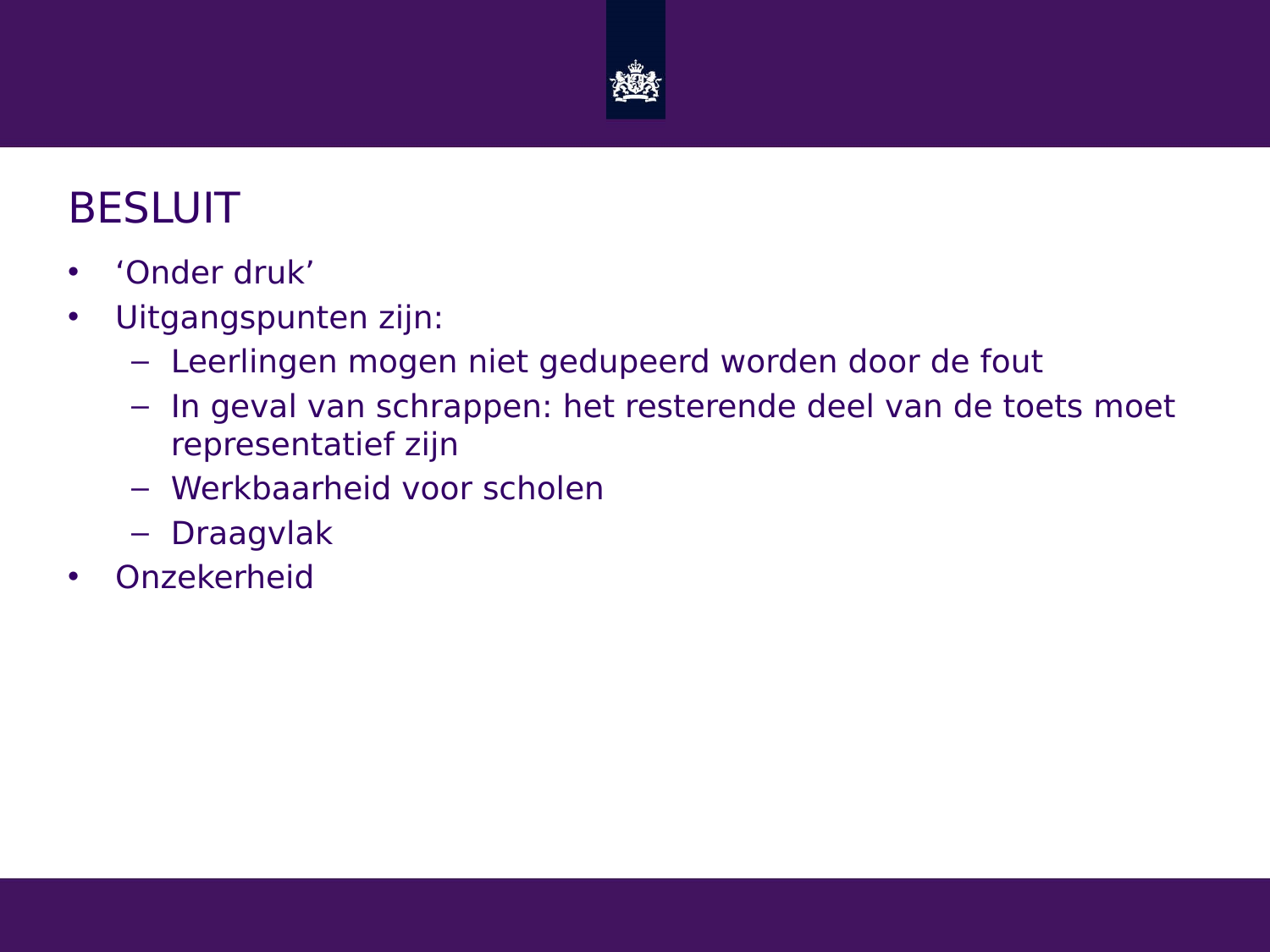

# besluit
‘Onder druk’
Uitgangspunten zijn:
Leerlingen mogen niet gedupeerd worden door de fout
In geval van schrappen: het resterende deel van de toets moet representatief zijn
Werkbaarheid voor scholen
Draagvlak
Onzekerheid